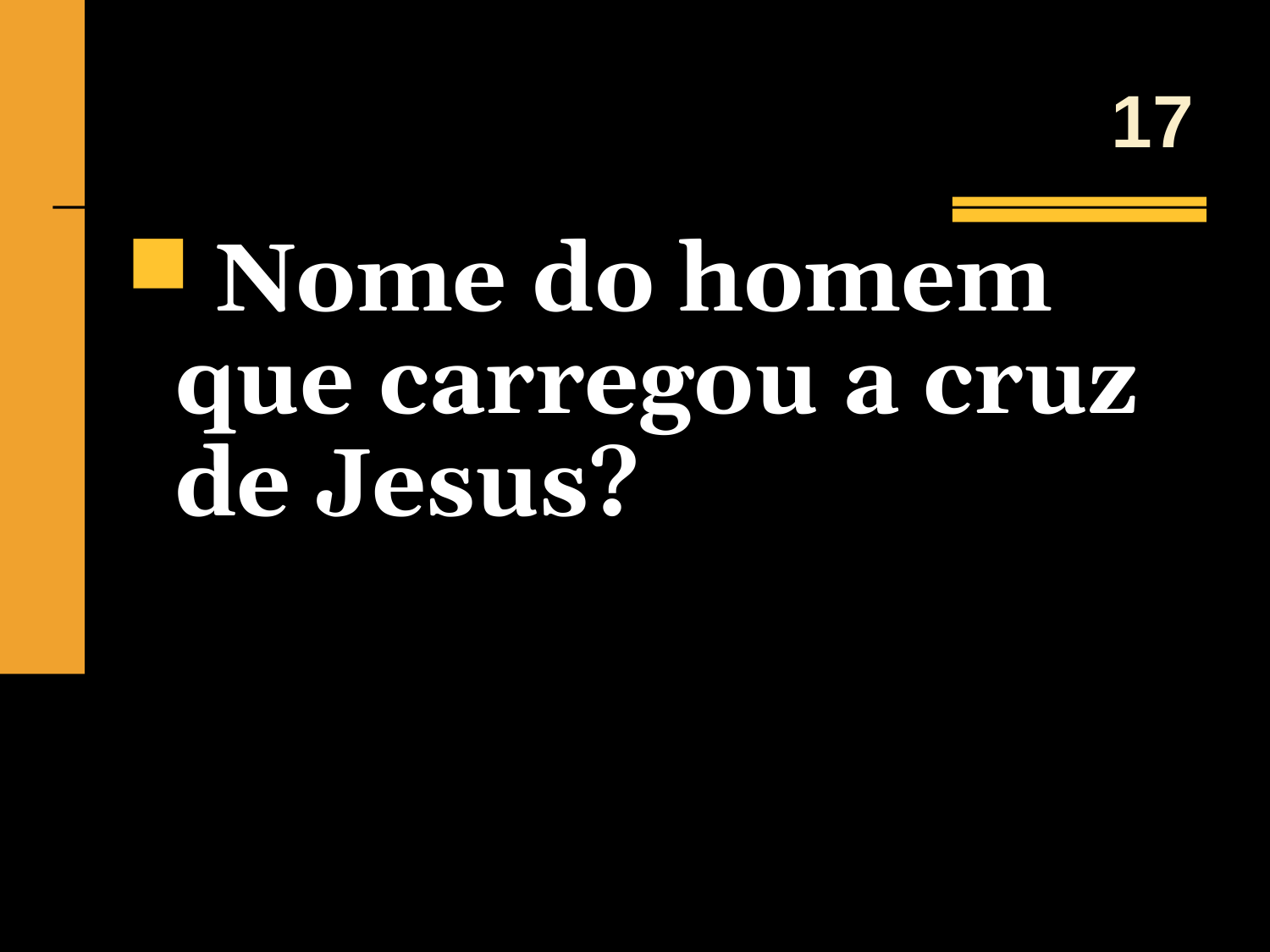

# 17
 Nome do homem que carregou a cruz de Jesus?